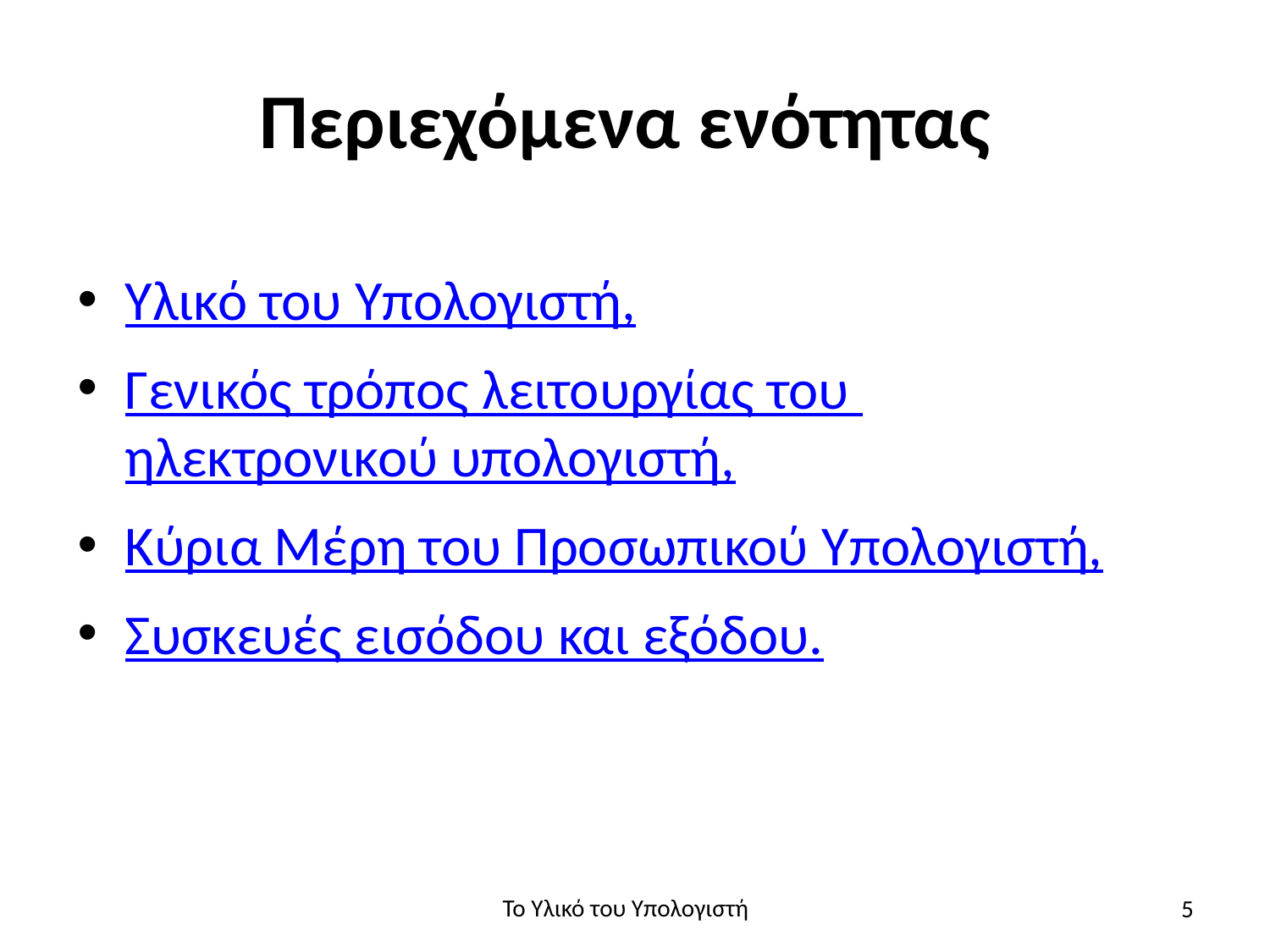

# Περιεχόμενα ενότητας
Υλικό του Υπολογιστή,
Γενικός τρόπος λειτουργίας του ηλεκτρονικού υπολογιστή,
Κύρια Μέρη του Προσωπικού Υπολογιστή,
Συσκευές εισόδου και εξόδου.

5
Το Υλικό του Υπολογιστή